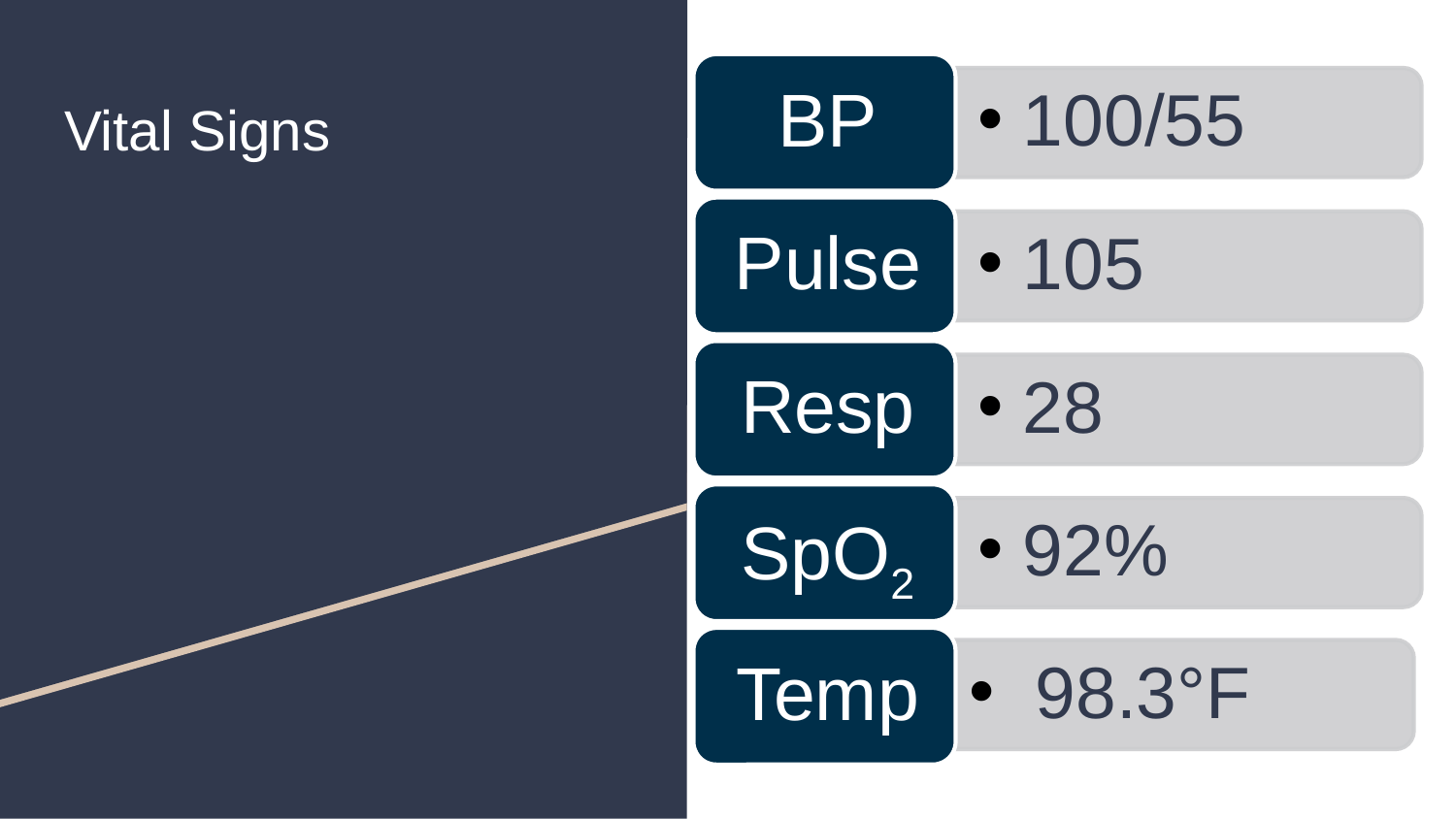

100/55
BP
105
Pulse
28
Resp
92%
SpO2
 98.3°F
Temp
# Vital Signs